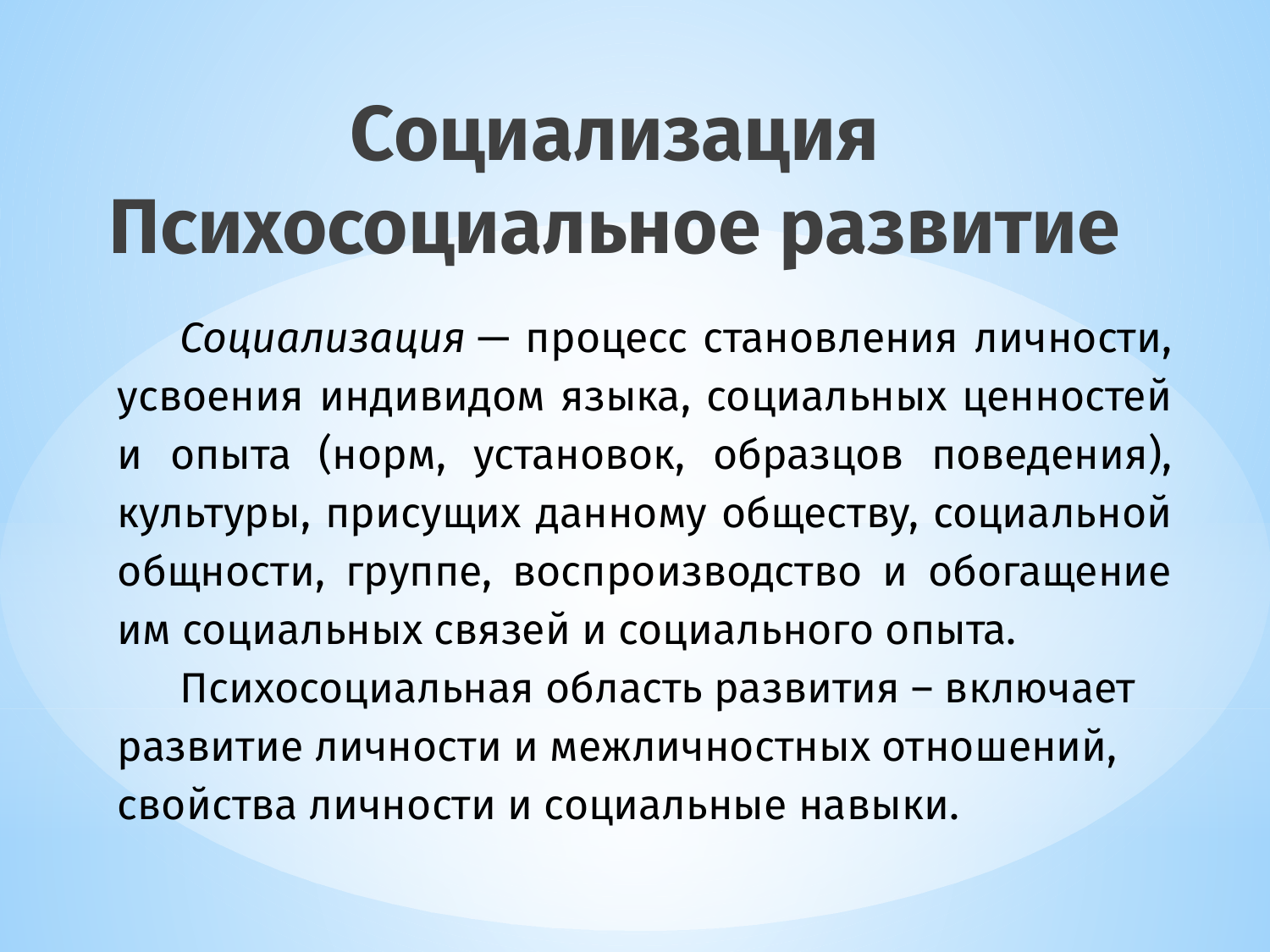

# Социализация Психосоциальное развитие
Социализация — процесс станов­ления личности, усвоения индивидом языка, социальных ценностей и опыта (норм, установок, образцов поведения), культуры, присущих данному обществу, социальной общности, группе, воспроизводство и обогащение им социальных связей и социального опыта.
Психосоциальная область развития – включает развитие личности и межличностных отношений, свойства личности и социальные навыки.